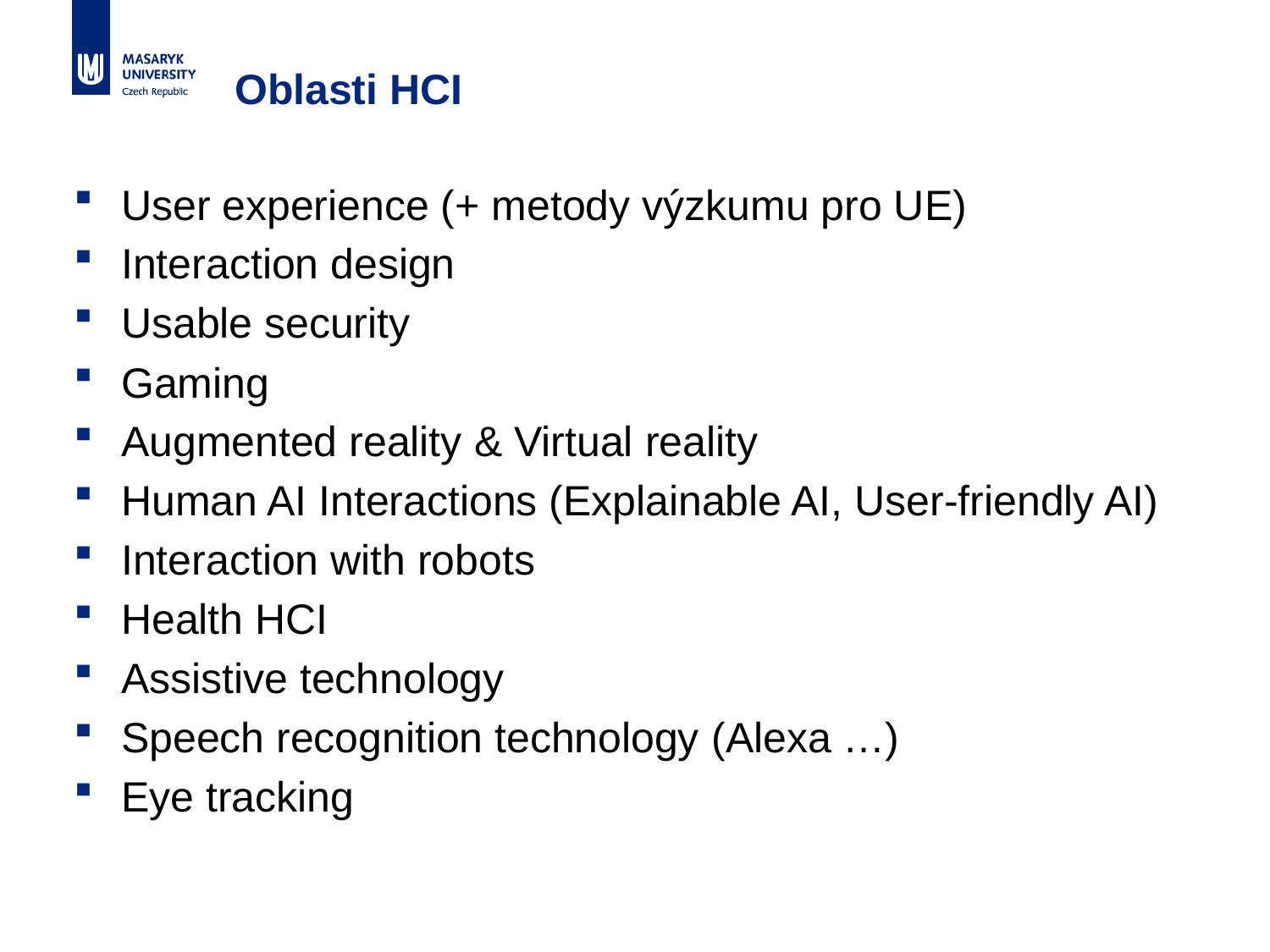

# Oblasti HCI
User experience (+ metody výzkumu pro UE)
Interaction design
Usable security
Gaming
Augmented reality & Virtual reality
Human AI Interactions (Explainable AI, User-friendly AI)
Interaction with robots
Health HCI
Assistive technology
Speech recognition technology (Alexa …)
Eye tracking